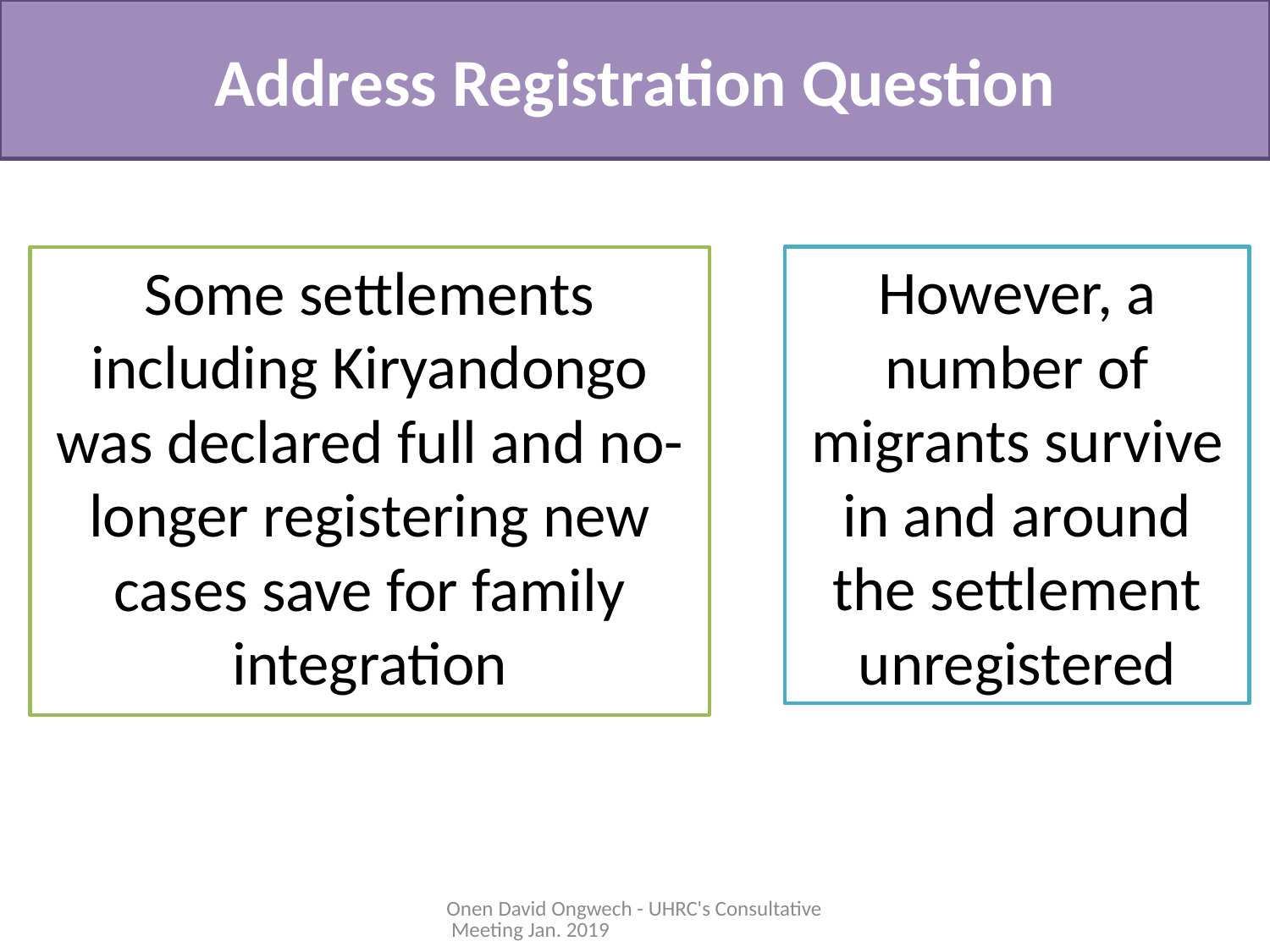

# Address Registration Question
Some settlements including Kiryandongo was declared full and no-longer registering new cases save for family integration
However, a number of migrants survive in and around the settlement unregistered
Onen David Ongwech - UHRC's Consultative Meeting Jan. 2019